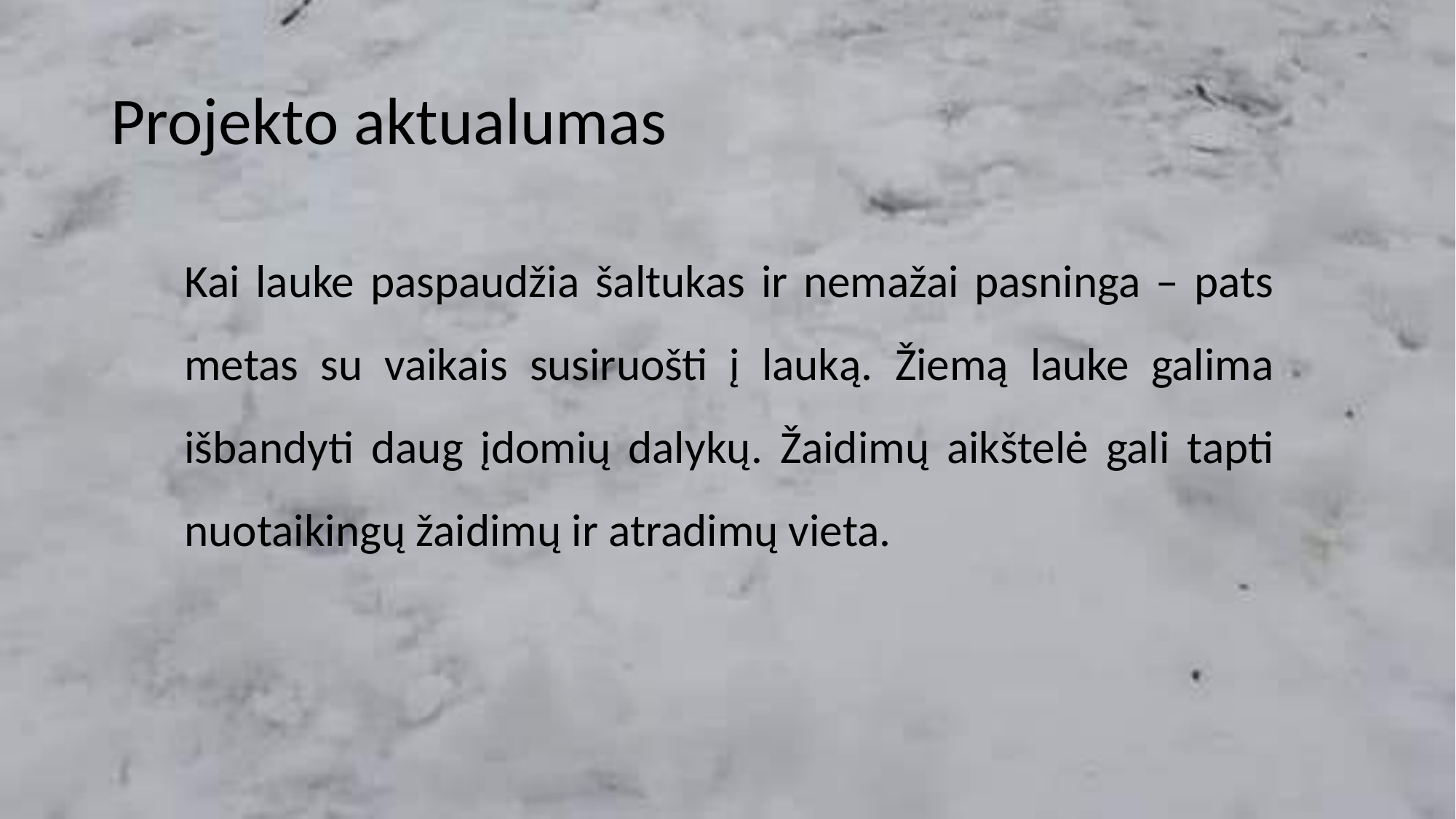

# Projekto aktualumas
Kai lauke paspaudžia šaltukas ir nemažai pasninga – pats metas su vaikais susiruošti į lauką. Žiemą lauke galima išbandyti daug įdomių dalykų. Žaidimų aikštelė gali tapti nuotaikingų žaidimų ir atradimų vieta.